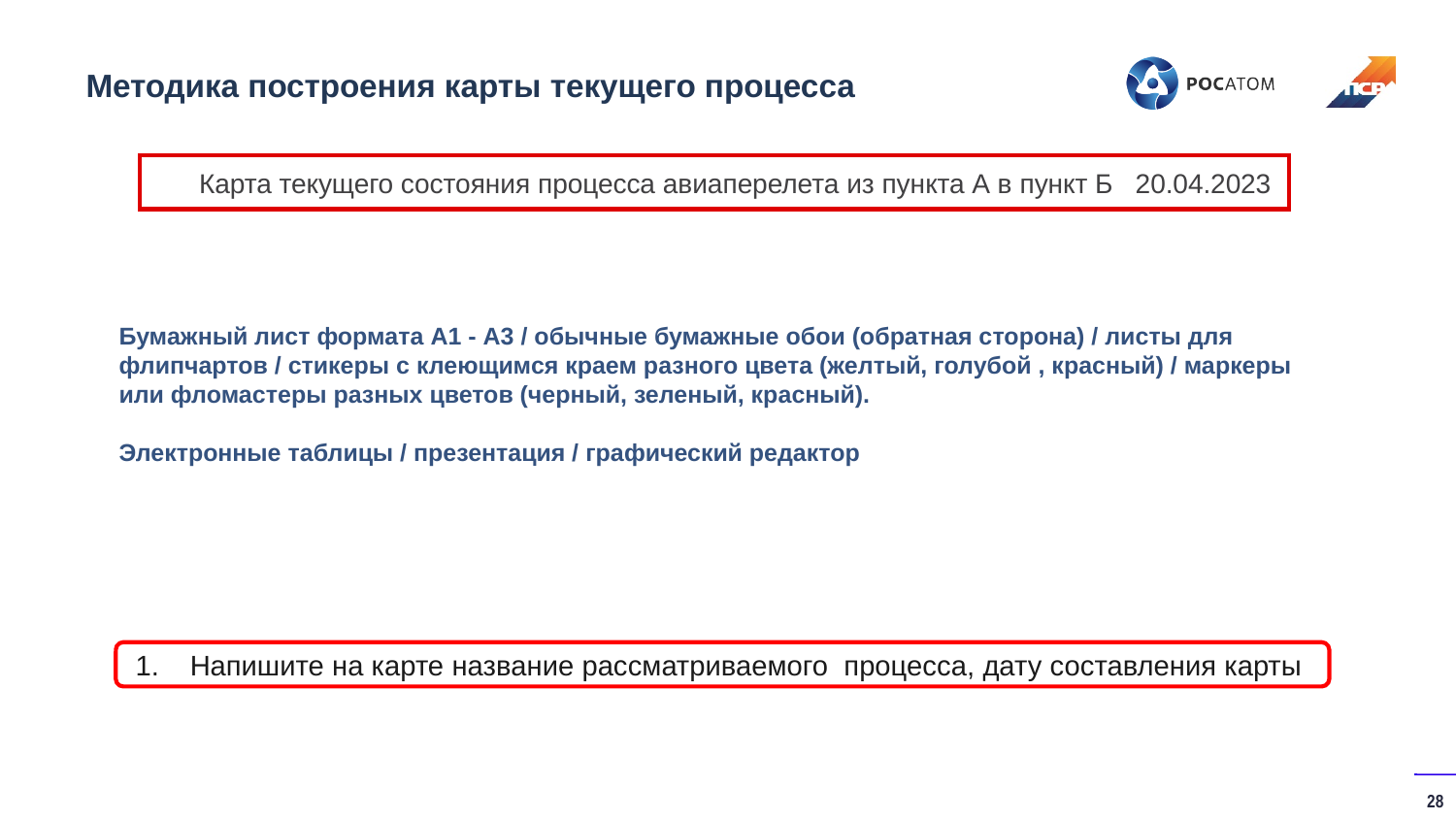

Методика построения карты текущего процесса

Карта текущего состояния процесса авиаперелета из пункта А в пункт Б   20.04.2023
Бумажный лист формата А1 - А3 / обычные бумажные обои (обратная сторона) / листы для флипчартов / стикеры с клеющимся краем разного цвета (желтый, голубой , красный) / маркеры или фломастеры разных цветов (черный, зеленый, красный).

Электронные таблицы / презентация / графический редактор
Напишите на карте название рассматриваемого  процесса, дату составления карты

28